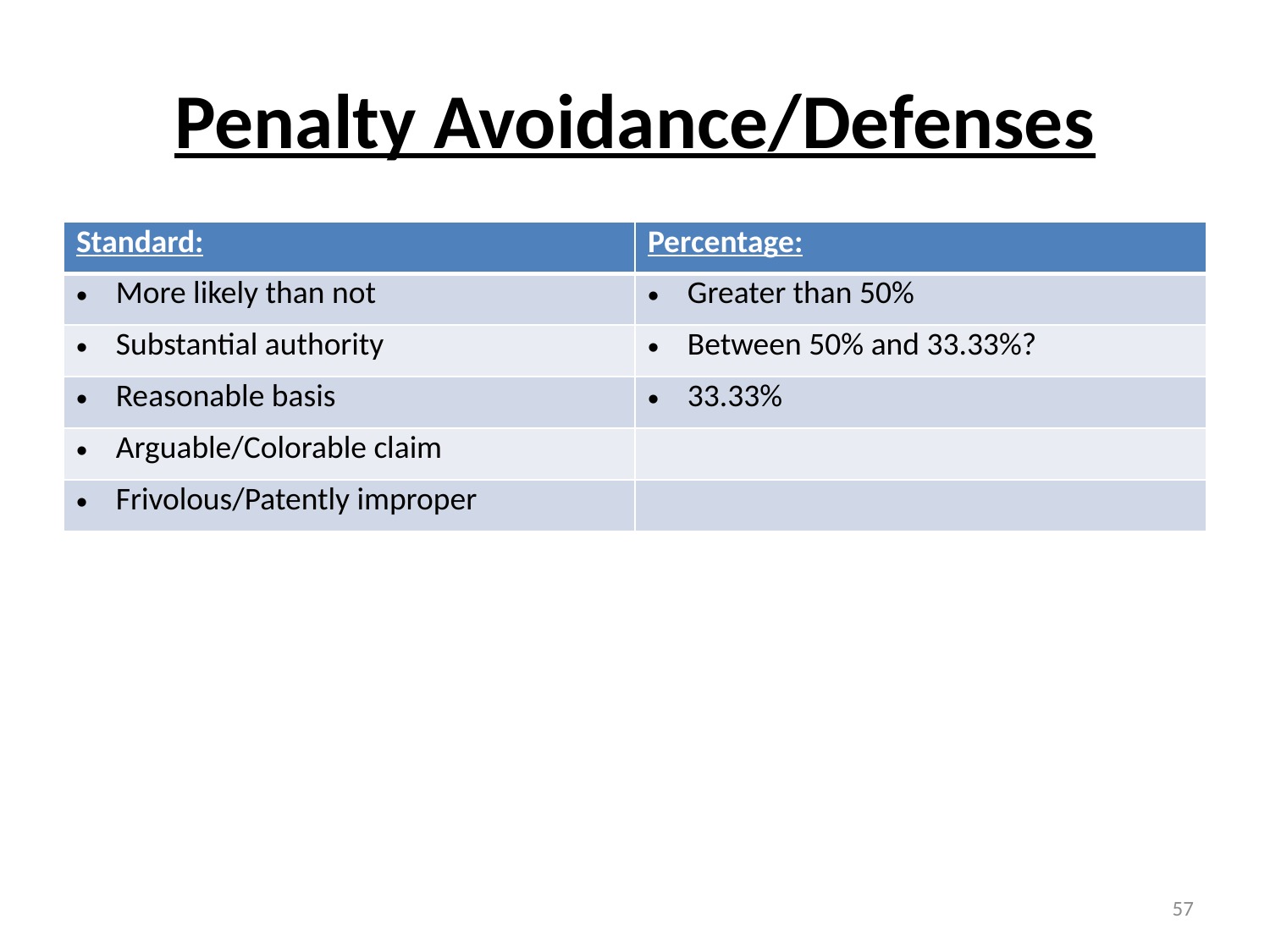

# Penalty Avoidance/Defenses
| Standard: | Percentage: |
| --- | --- |
| More likely than not | Greater than 50% |
| Substantial authority | Between 50% and 33.33%? |
| Reasonable basis | 33.33% |
| Arguable/Colorable claim |  |
| Frivolous/Patently improper |  |
57